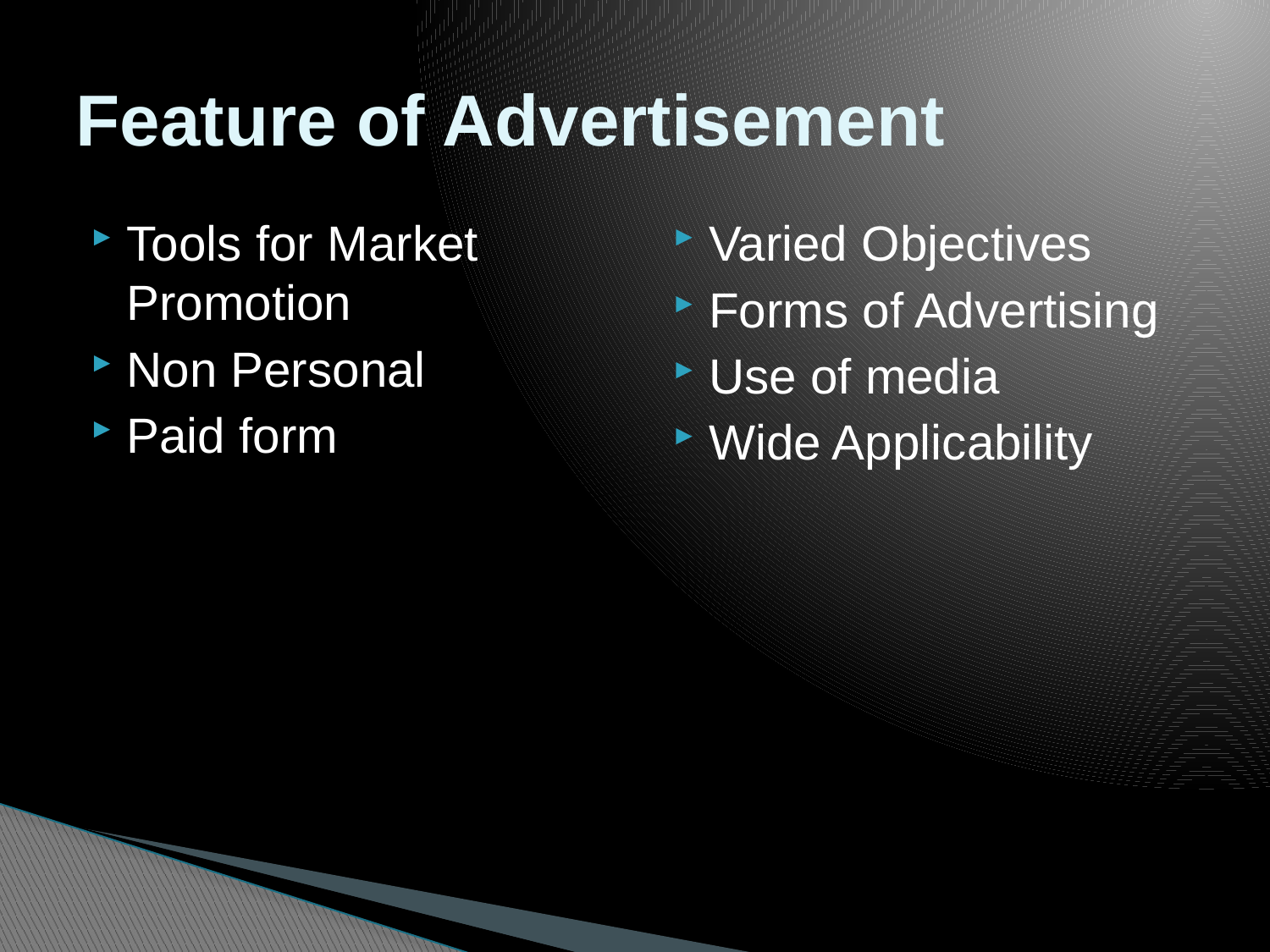

# Feature of Advertisement
Tools for Market Promotion
Non Personal
Paid form
Varied Objectives
Forms of Advertising
Use of media
Wide Applicability